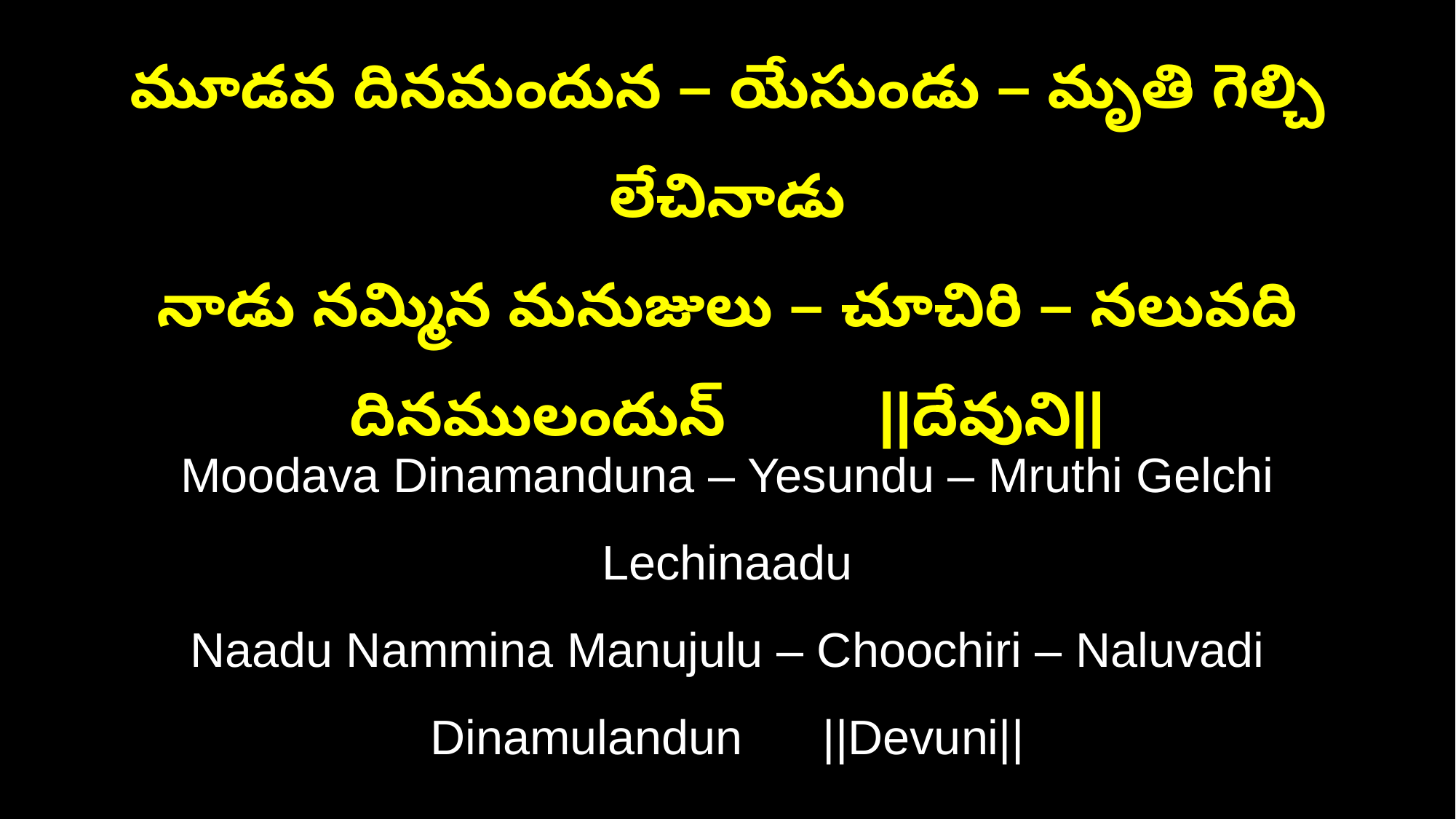

మూడవ దినమందున – యేసుండు – మృతి గెల్చి లేచినాడు
నాడు నమ్మిన మనుజులు – చూచిరి – నలువది దినములందున్         ||దేవుని||
Moodava Dinamanduna – Yesundu – Mruthi Gelchi Lechinaadu
Naadu Nammina Manujulu – Choochiri – Naluvadi Dinamulandun      ||Devuni||